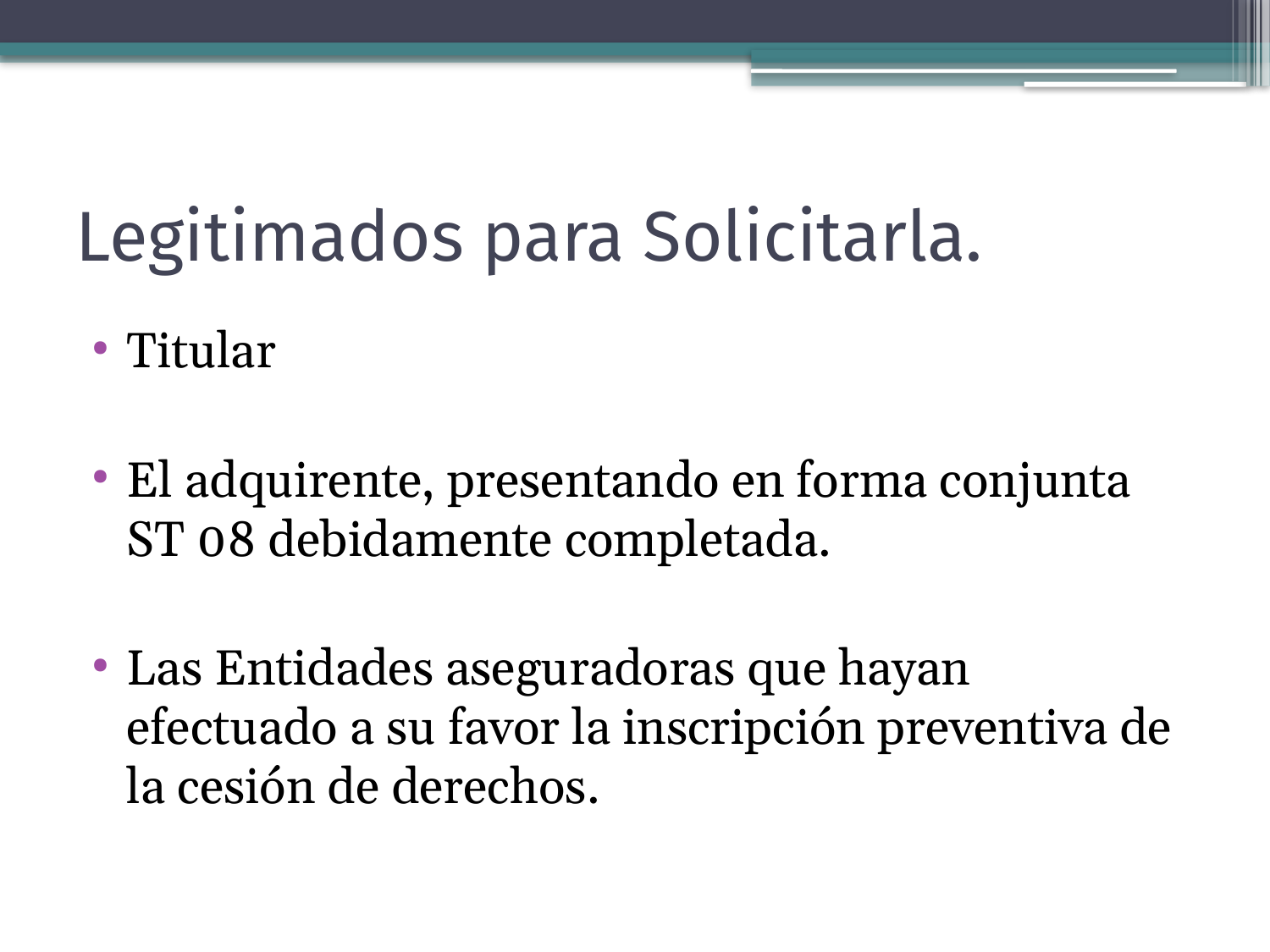

# Legitimados para Solicitarla.
Titular

El adquirente, presentando en forma conjunta ST 08 debidamente completada.

Las Entidades aseguradoras que hayan efectuado a su favor la inscripción preventiva de la cesión de derechos.